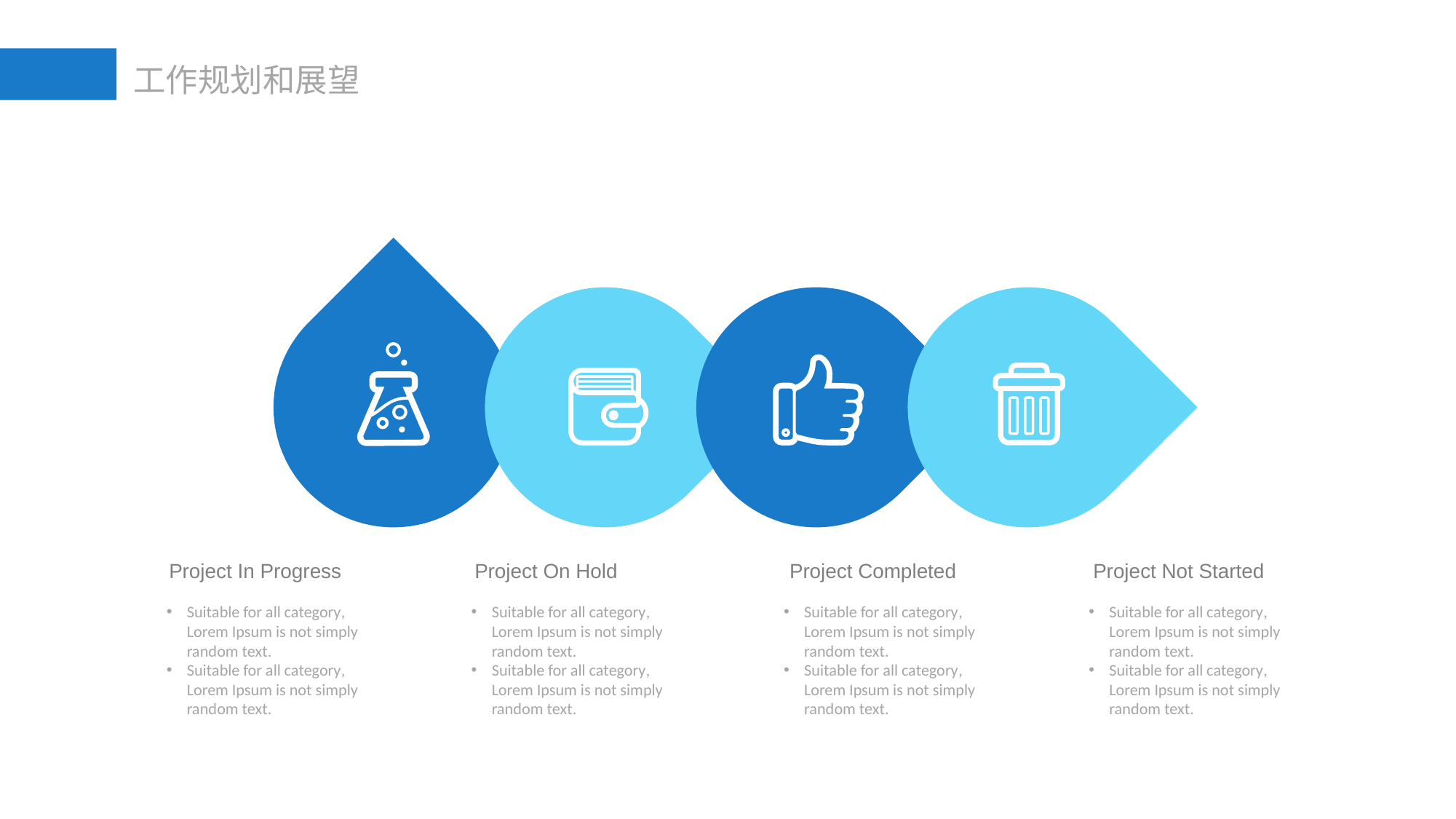

Project In Progress
Project On Hold
Project Completed
Project Not Started
Suitable for all category, Lorem Ipsum is not simply random text.
Suitable for all category, Lorem Ipsum is not simply random text.

Suitable for all category, Lorem Ipsum is not simply random text.
Suitable for all category, Lorem Ipsum is not simply random text.

Suitable for all category, Lorem Ipsum is not simply random text.
Suitable for all category, Lorem Ipsum is not simply random text.

Suitable for all category, Lorem Ipsum is not simply random text.
Suitable for all category, Lorem Ipsum is not simply random text.